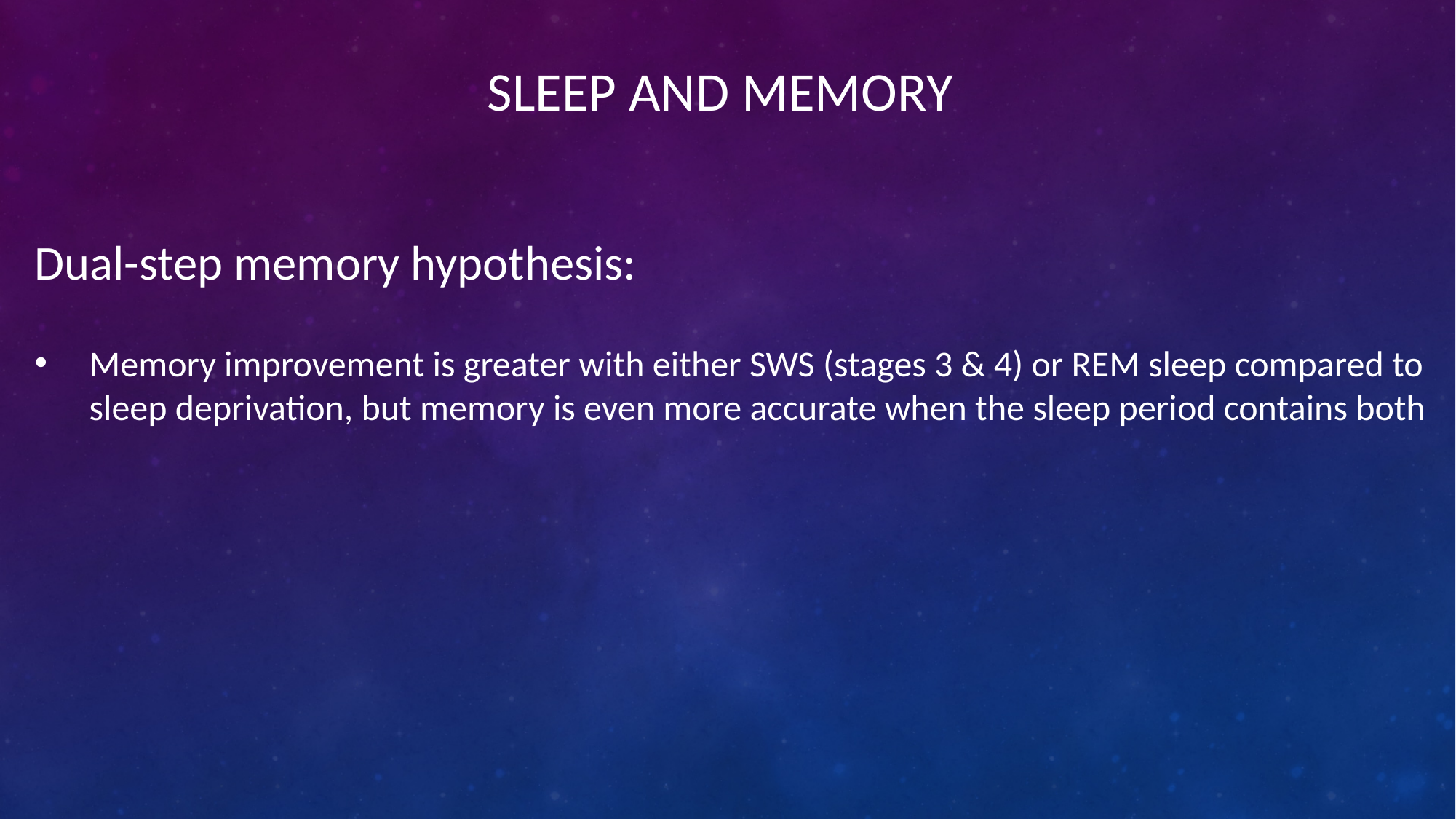

# Sleep and memory
Dual-step memory hypothesis:

Memory improvement is greater with either SWS (stages 3 & 4) or REM sleep compared to sleep deprivation, but memory is even more accurate when the sleep period contains both